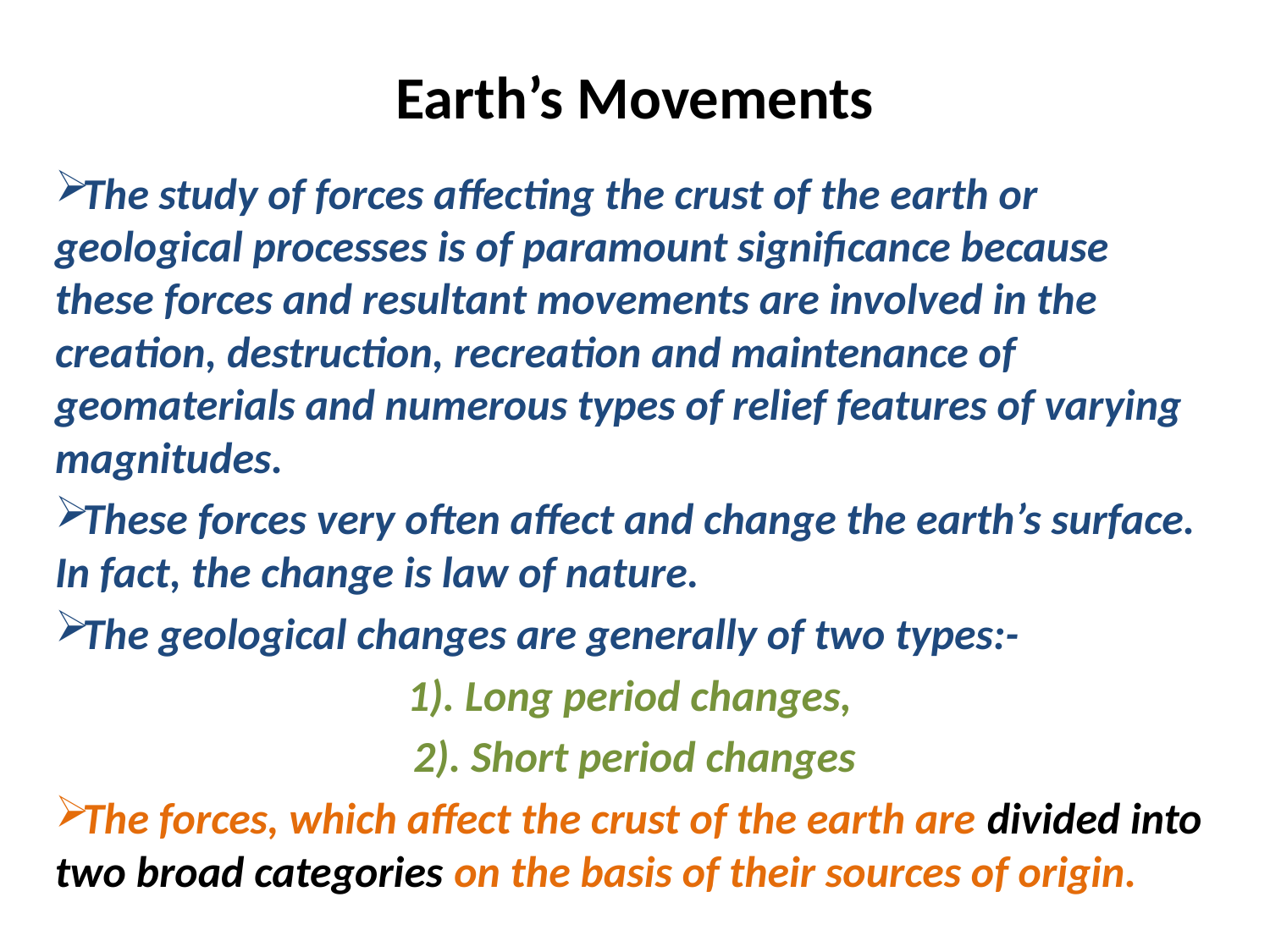

# Earth’s Movements
The study of forces affecting the crust of the earth or geological processes is of paramount significance because these forces and resultant movements are involved in the creation, destruction, recreation and maintenance of geomaterials and numerous types of relief features of varying magnitudes.
These forces very often affect and change the earth’s surface. In fact, the change is law of nature.
The geological changes are generally of two types:-
1). Long period changes,
2). Short period changes
The forces, which affect the crust of the earth are divided into two broad categories on the basis of their sources of origin.